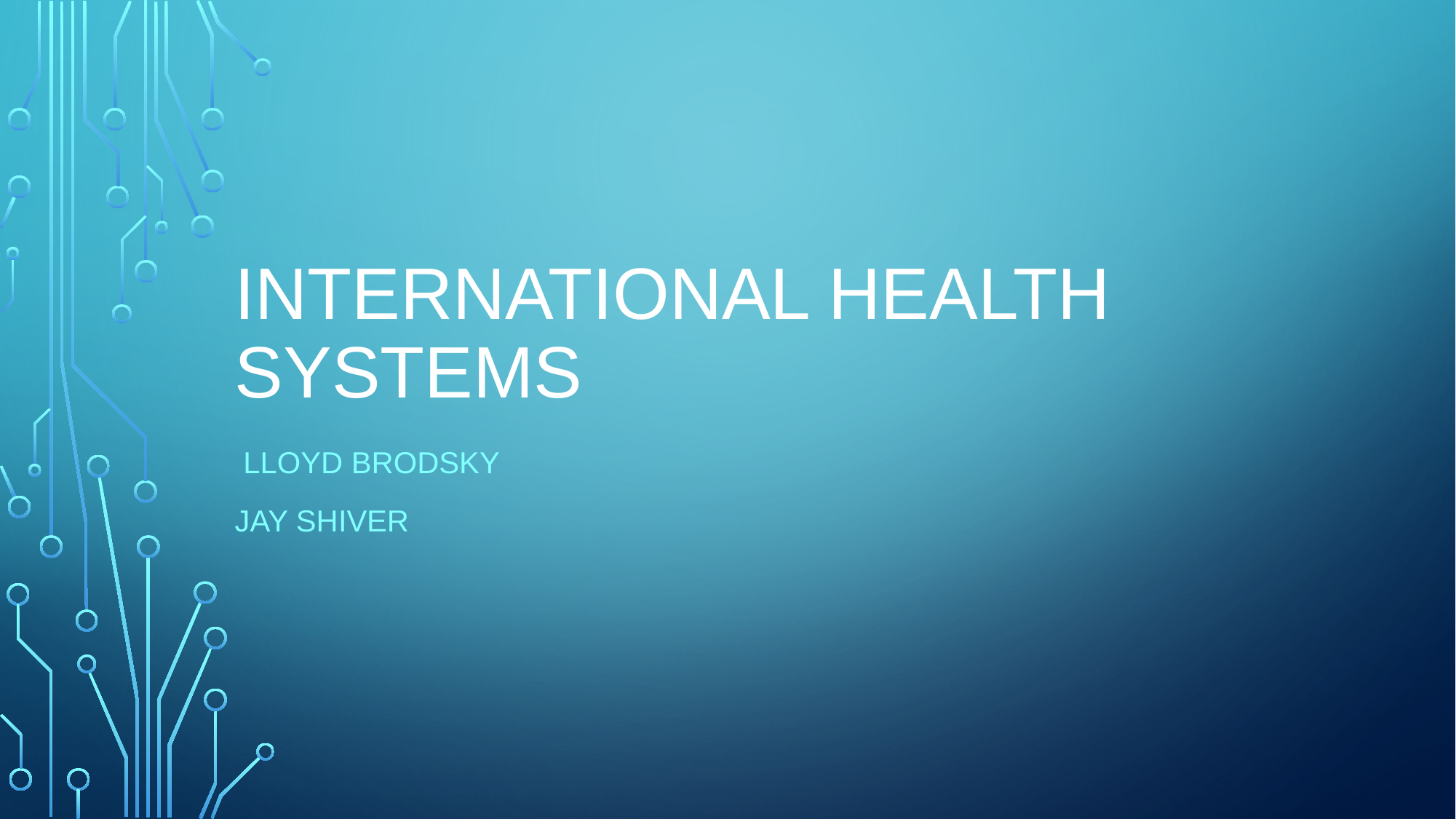

# INTERNATIONAL Health systems
 Lloyd Brodsky
Jay shiver